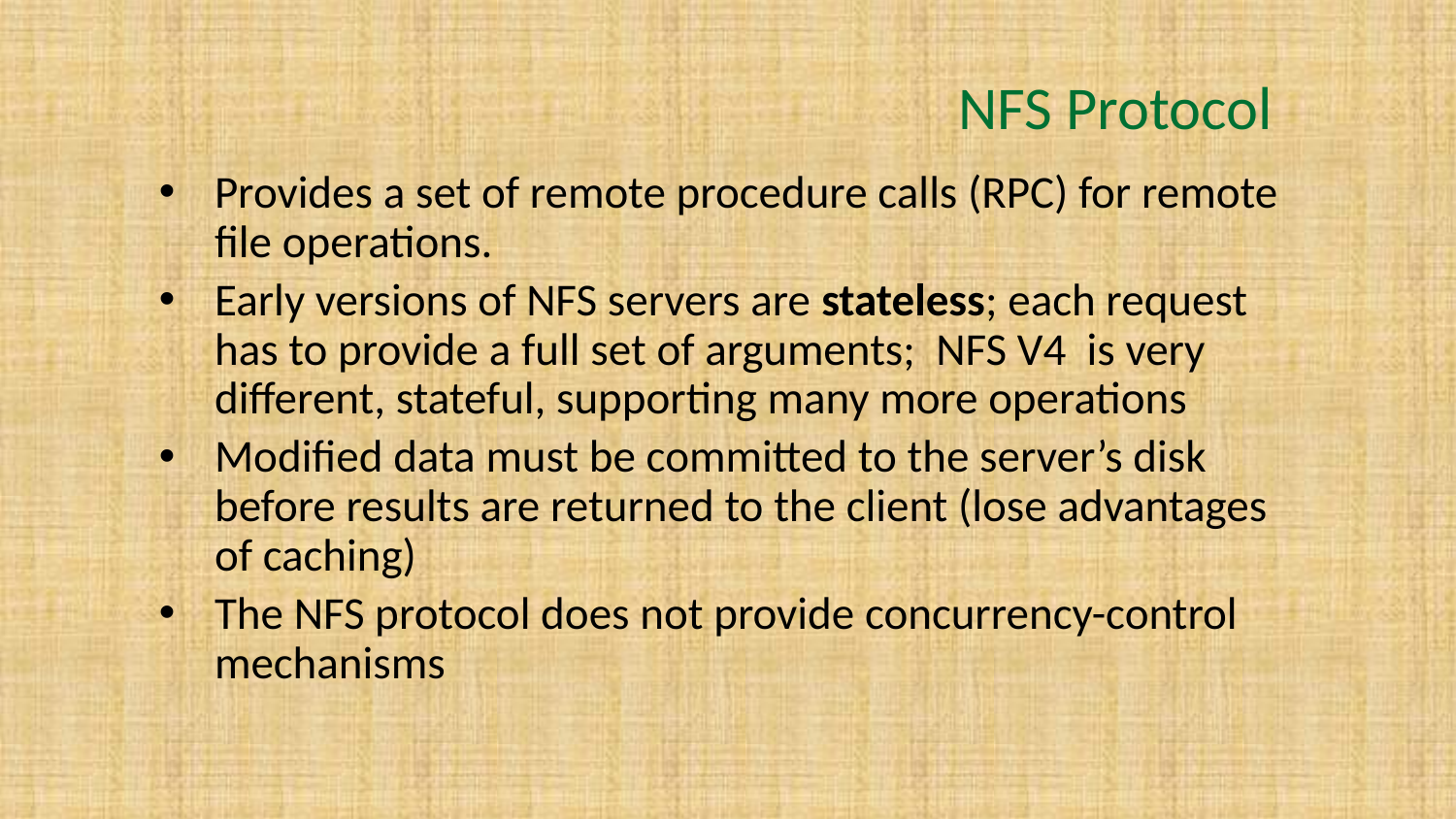

# NFS Protocol
Provides a set of remote procedure calls (RPC) for remote file operations.
Early versions of NFS servers are stateless; each request has to provide a full set of arguments;  NFS V4  is very different, stateful, supporting many more operations
Modified data must be committed to the server’s disk before results are returned to the client (lose advantages of caching)
The NFS protocol does not provide concurrency-control mechanisms